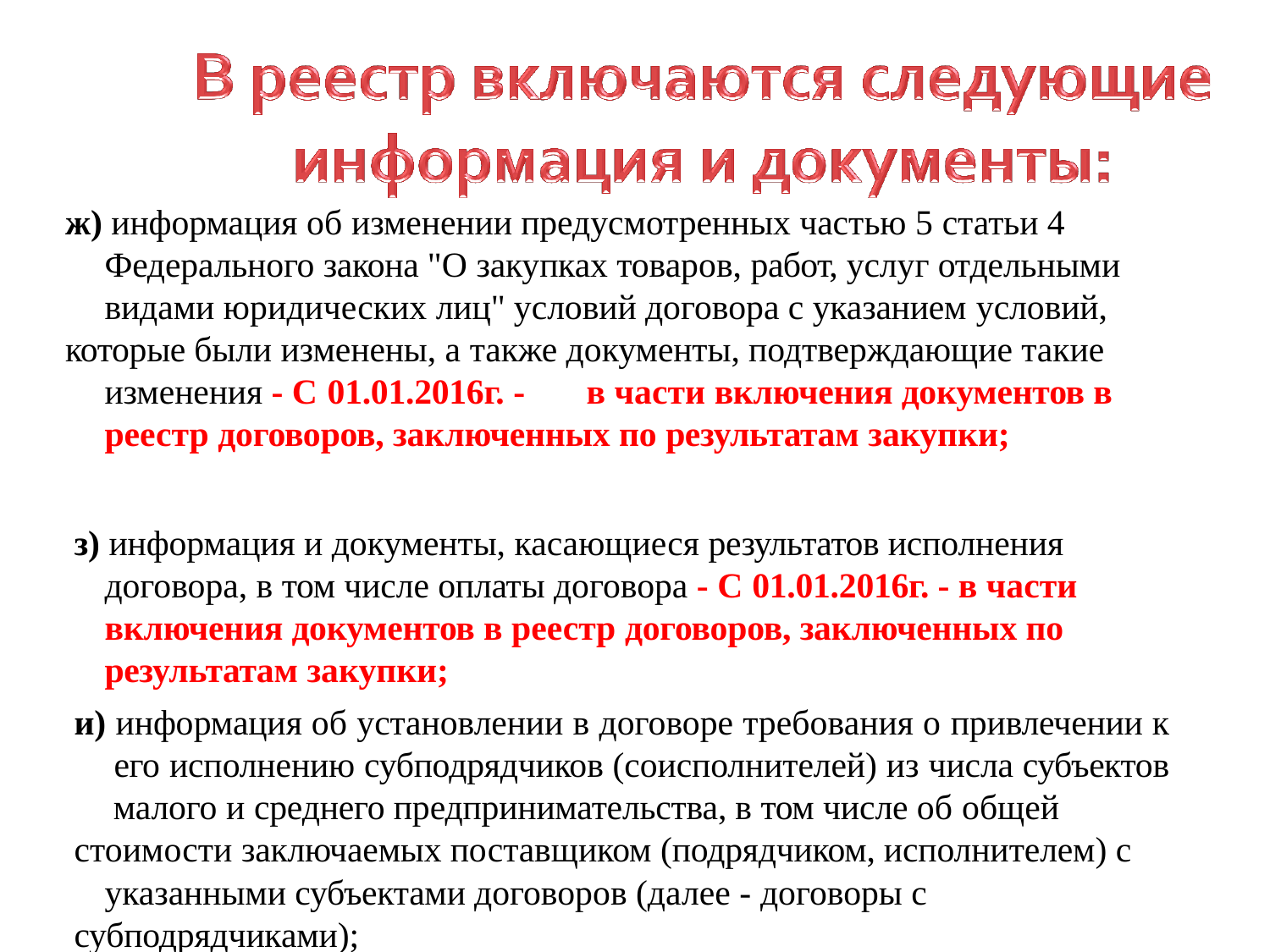

ж) информация об изменении предусмотренных частью 5 статьи 4  Федерального закона "О закупках товаров, работ, услуг отдельными  видами юридических лиц" условий договора с указанием условий,
которые были изменены, а также документы, подтверждающие такие  изменения - С 01.01.2016г. -	в части включения документов в  реестр договоров, заключенных по результатам закупки;

з) информация и документы, касающиеся результатов исполнения  договора, в том числе оплаты договора - С 01.01.2016г. - в части  включения документов в реестр договоров, заключенных по  результатам закупки;
и) информация об установлении в договоре требования о привлечении к  его исполнению субподрядчиков (соисполнителей) из числа субъектов  малого и среднего предпринимательства, в том числе об общей
стоимости заключаемых поставщиком (подрядчиком, исполнителем) с  указанными субъектами договоров (далее - договоры с
субподрядчиками);